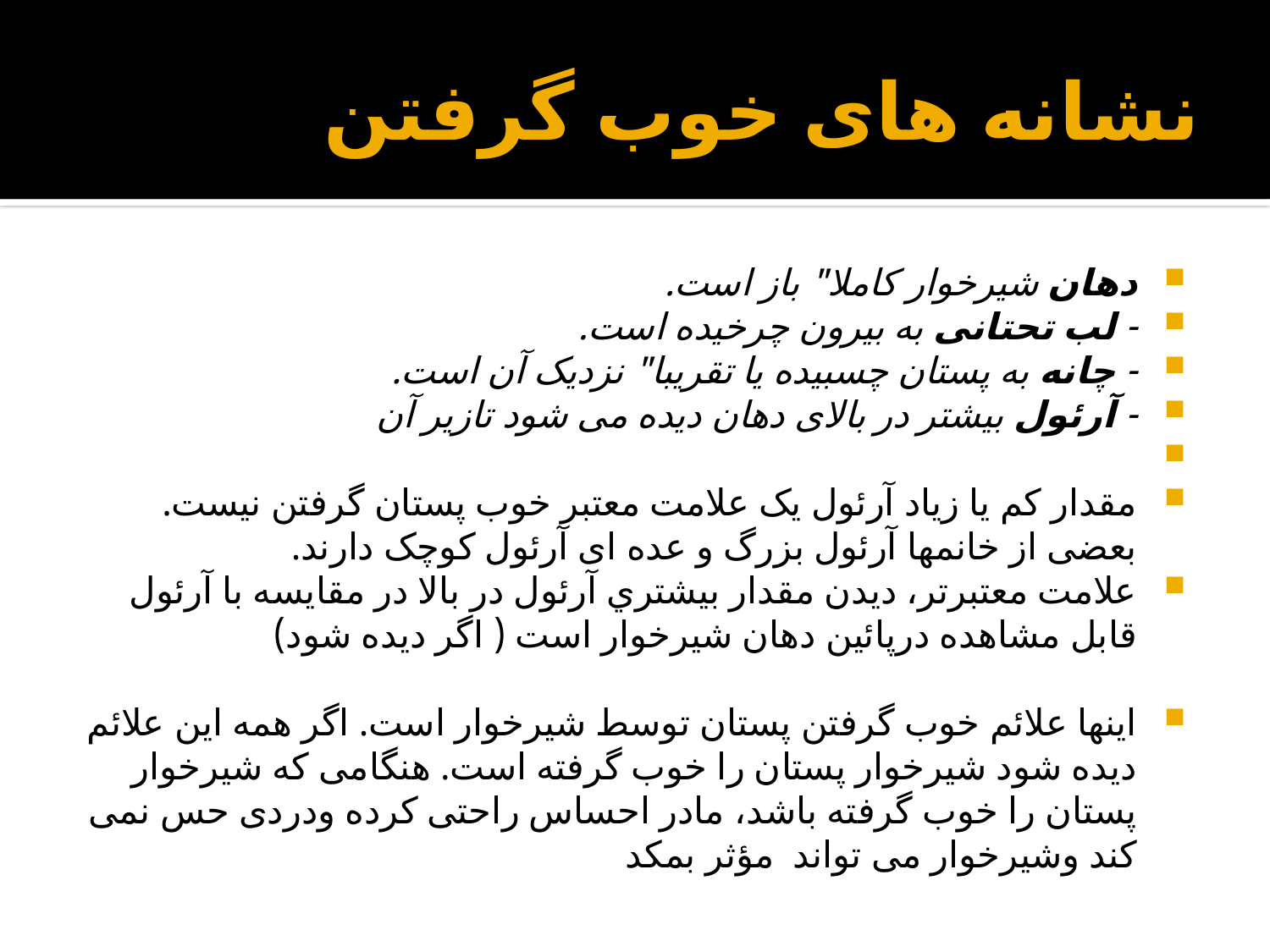

# نشانه های خوب گرفتن
دهان شیرخوار کاملا" باز است.
- لب تحتانی به بیرون چرخیده است.
- چانه به پستان چسبیده یا تقریبا" نزدیک آن است.
- آرئول بیشتر در بالای دهان دیده می شود تازیر آن

مقدار کم یا زیاد آرئول یک علامت معتبر خوب پستان گرفتن نیست. بعضی از خانمها آرئول بزرگ و عده ای آرئول کوچک دارند.
علامت معتبرتر، دیدن مقدار بيشتري آرئول در بالا در مقايسه با آرئول قابل مشاهده درپائین دهان شیرخوار است ( اگر دیده شود)

اینها علائم خوب گرفتن پستان توسط شیرخوار است. اگر همه این علائم دیده شود شیرخوار پستان را خوب گرفته است. هنگامی که شیرخوار پستان را خوب گرفته باشد، مادر احساس راحتی كرده ودردی حس نمی کند وشیرخوار می تواند  مؤثر بمکد